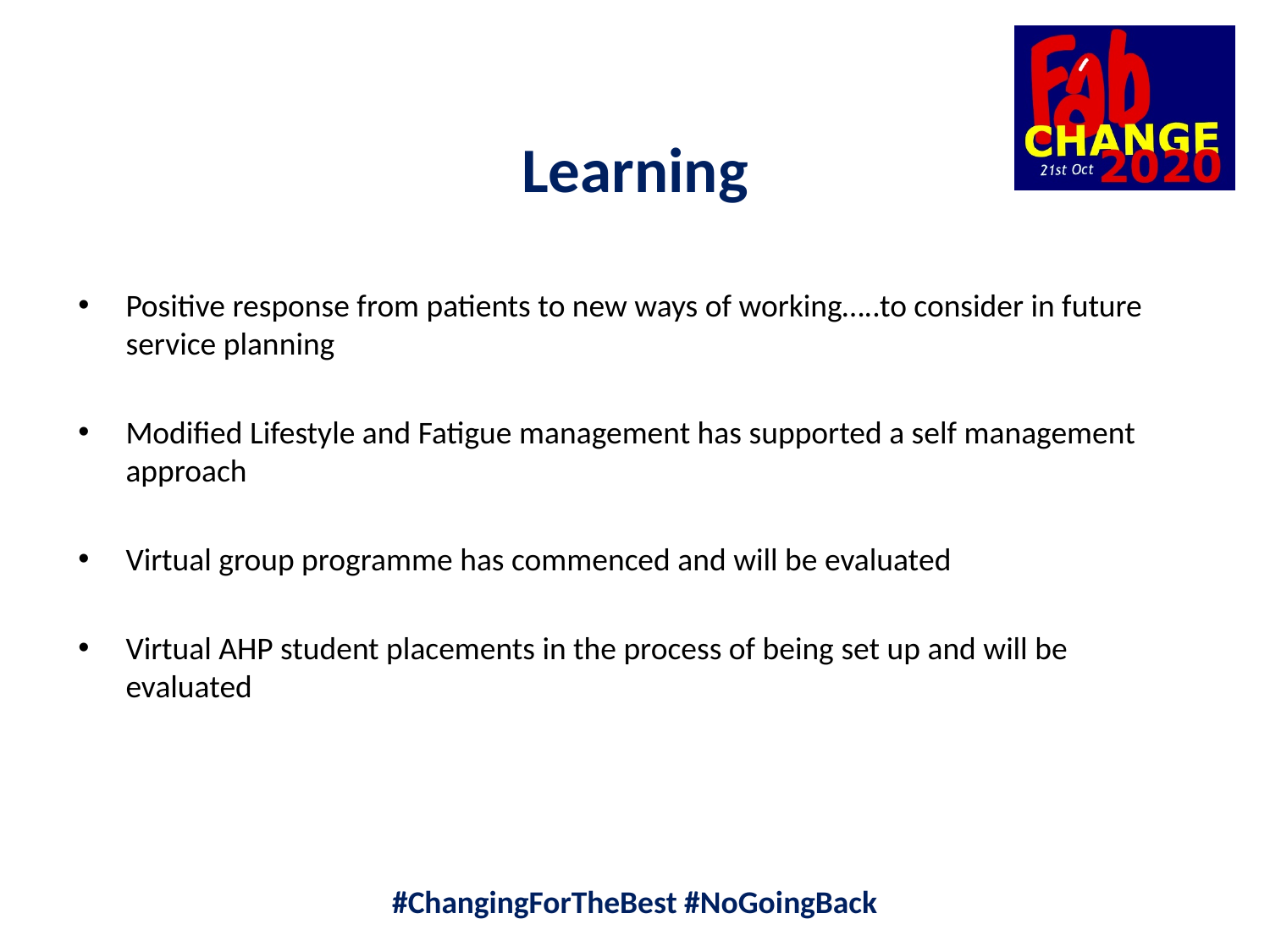

Learning

Positive response from patients to new ways of working…..to consider in future service planning

Modified Lifestyle and Fatigue management has supported a self management approach

Virtual group programme has commenced and will be evaluated

Virtual AHP student placements in the process of being set up and will be evaluated

#ChangingForTheBest #NoGoingBack